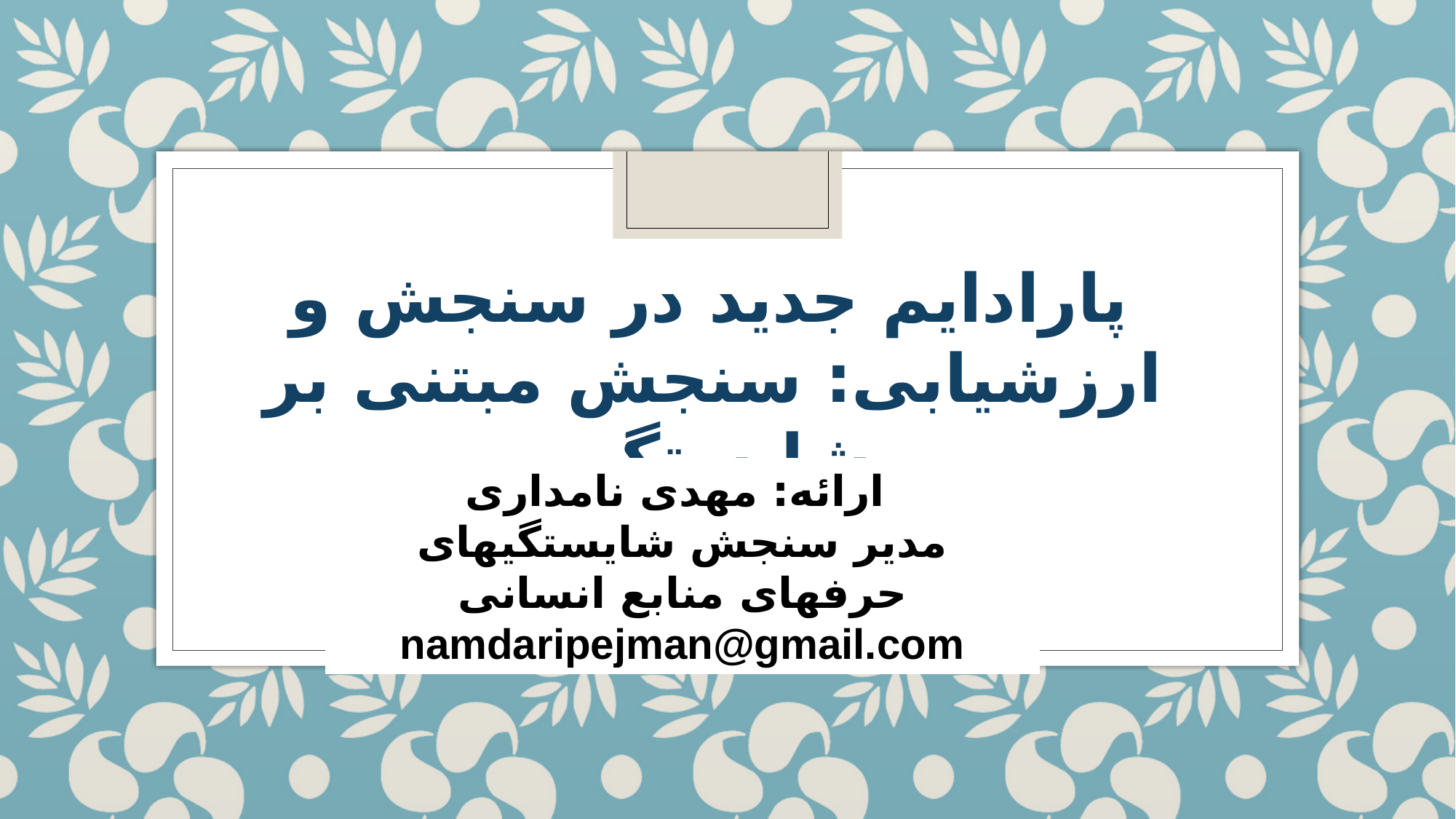

پارادایم جدید در سنجش و ارزشیابی: سنجش مبتنی بر شایستگی
ارائه: مهدی نامداری
مدیر سنجش شایستگی‏های حرفه‏ای منابع انسانی
namdaripejman@gmail.com